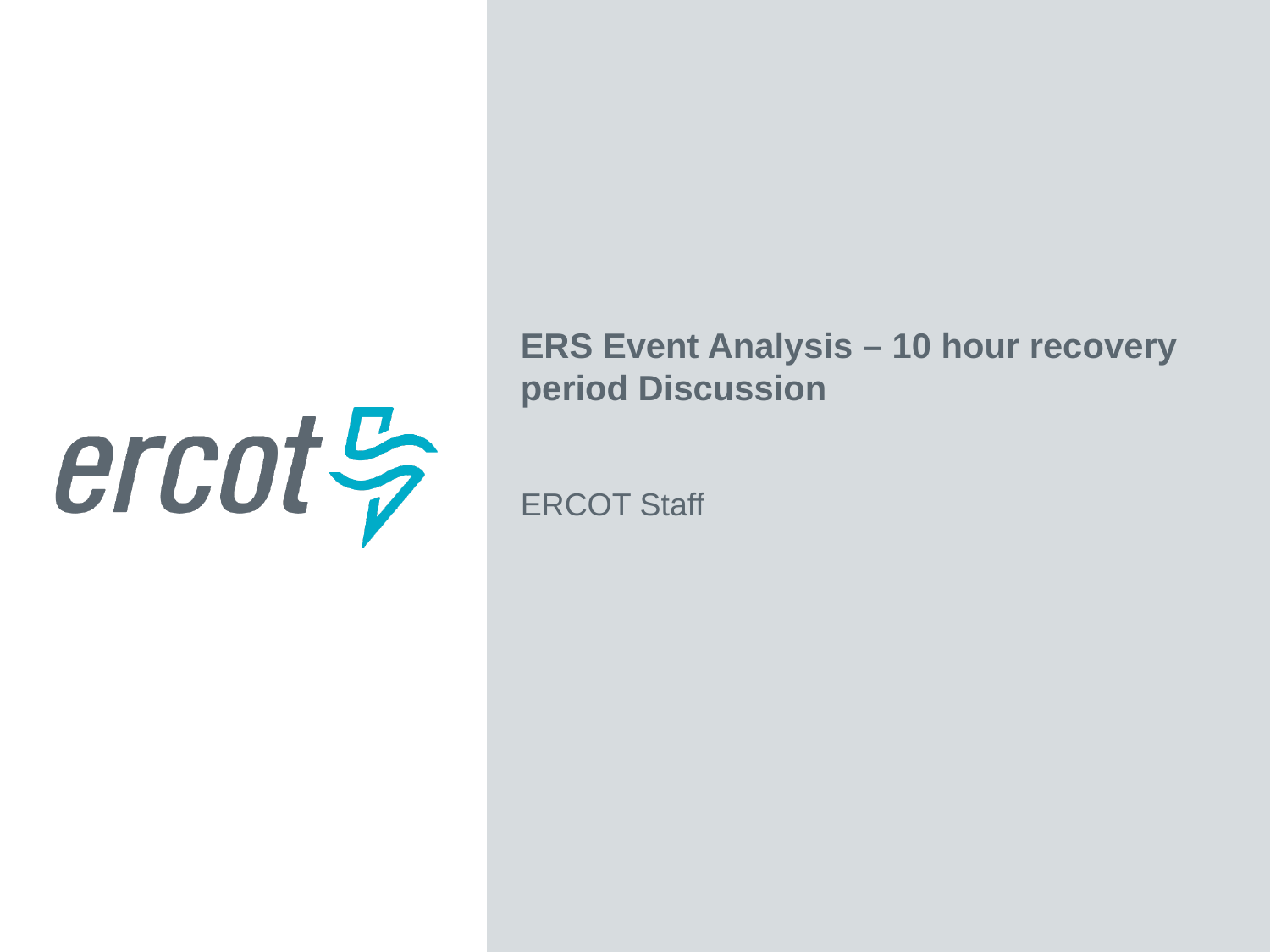

ERS Event Analysis – 10 hour recovery period Discussion

ERCOT Staff